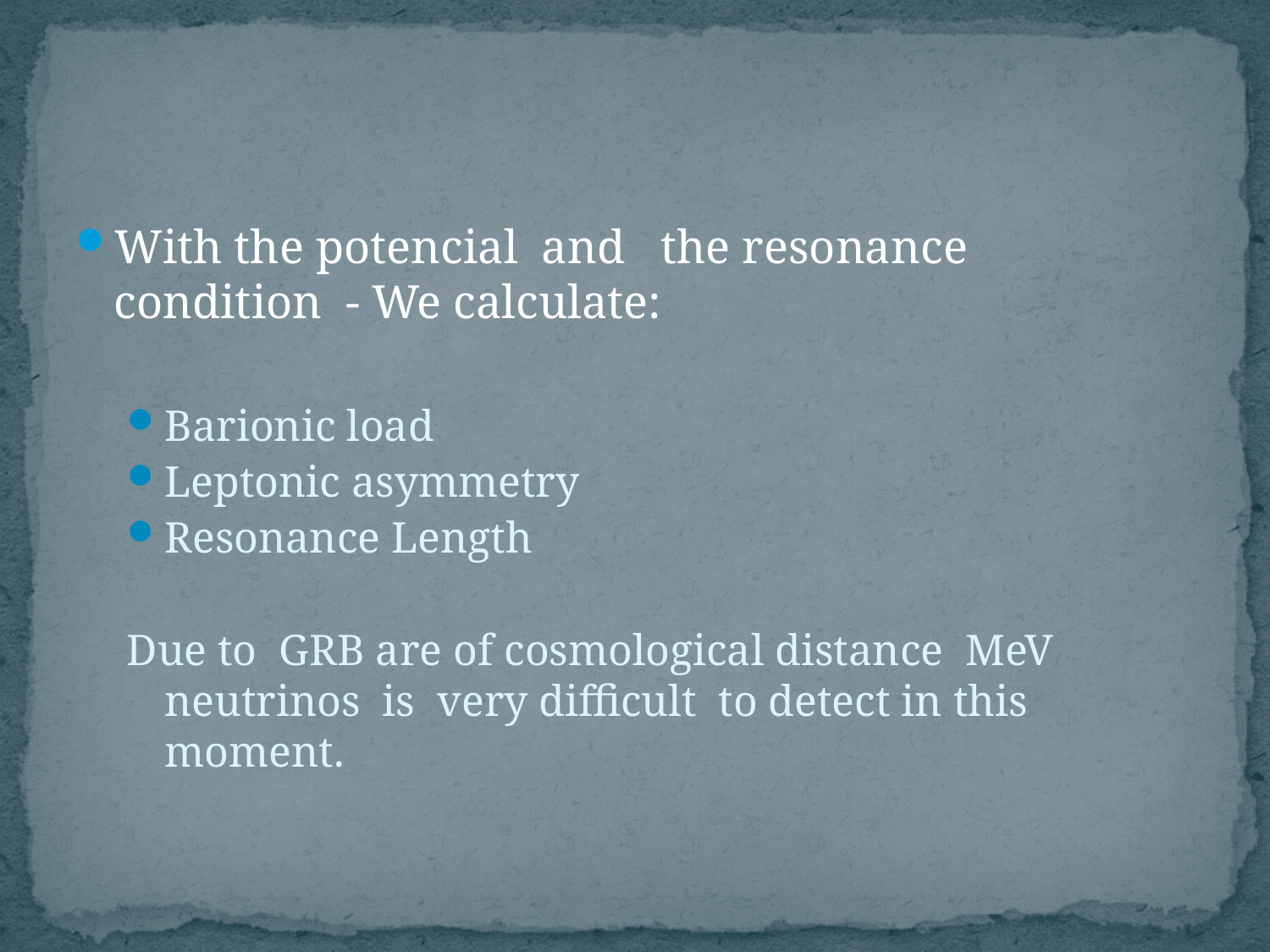

With the potencial  and   the resonance  condition  - We calculate:

Barionic load
Leptonic asymmetry
Resonance Length

Due to  GRB are of cosmological distance  MeV neutrinos  is  very difficult  to detect in this moment.